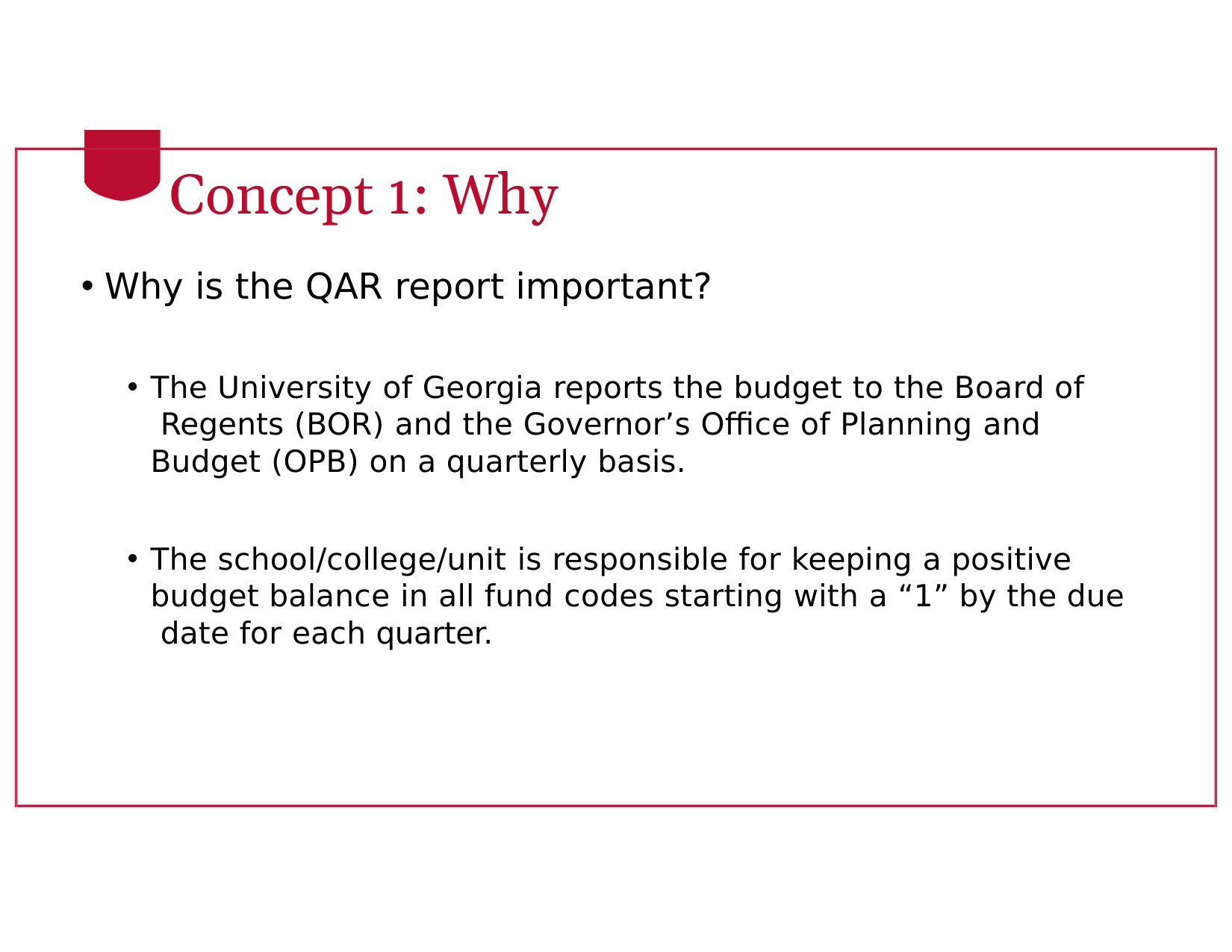

# Concept 1: Why
Why is the QAR report important?

The University of Georgia reports the budget to the Board of  Regents (BOR) and the Governor’s Office of Planning and  Budget (OPB) on a quarterly basis.

The school/college/unit is responsible for keeping a positive  budget balance in all fund codes starting with a “1” by the due  date for each quarter.